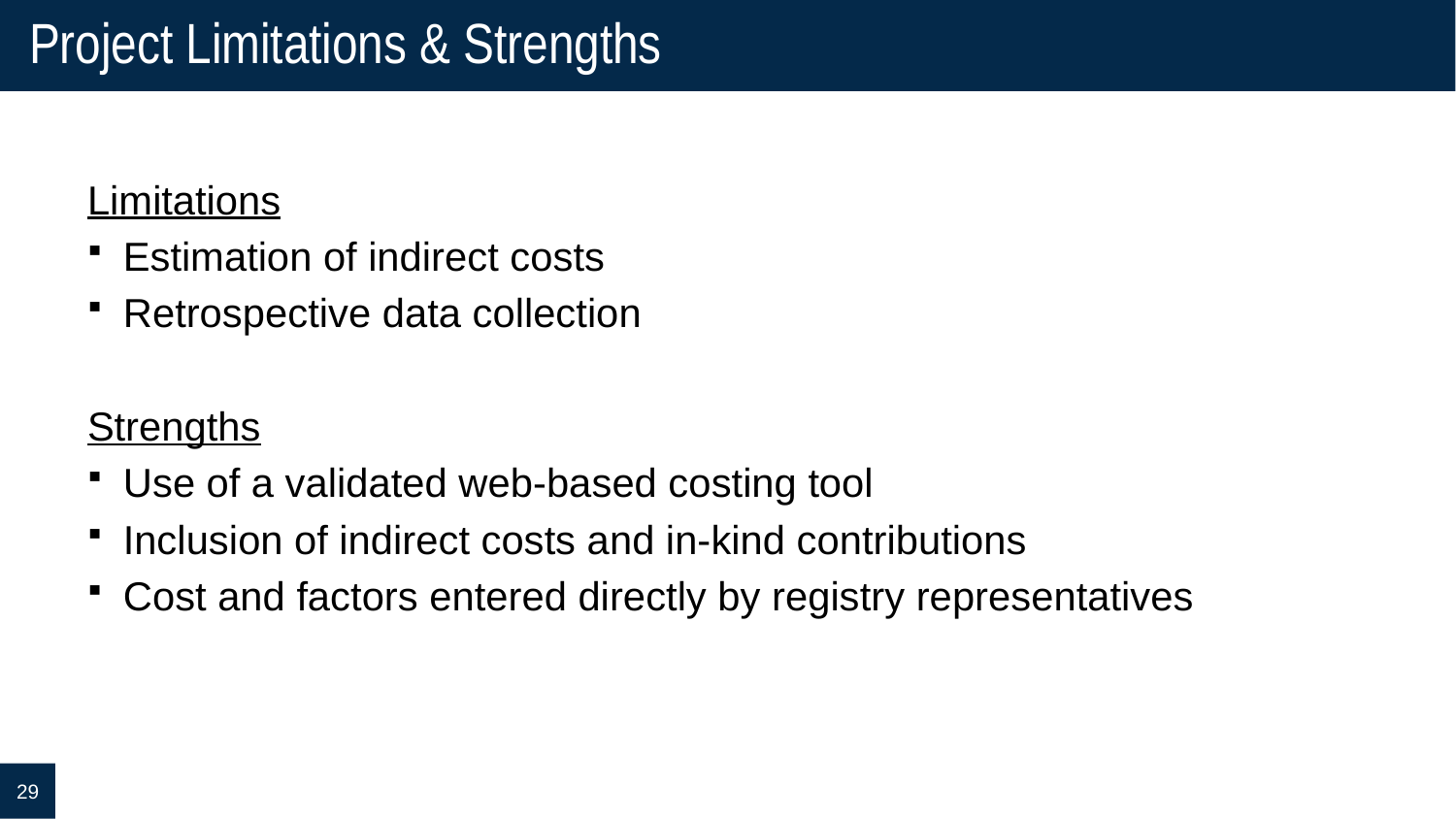

# Project Limitations & Strengths
Limitations
Estimation of indirect costs
Retrospective data collection

Strengths
Use of a validated web-based costing tool
Inclusion of indirect costs and in-kind contributions
Cost and factors entered directly by registry representatives
29